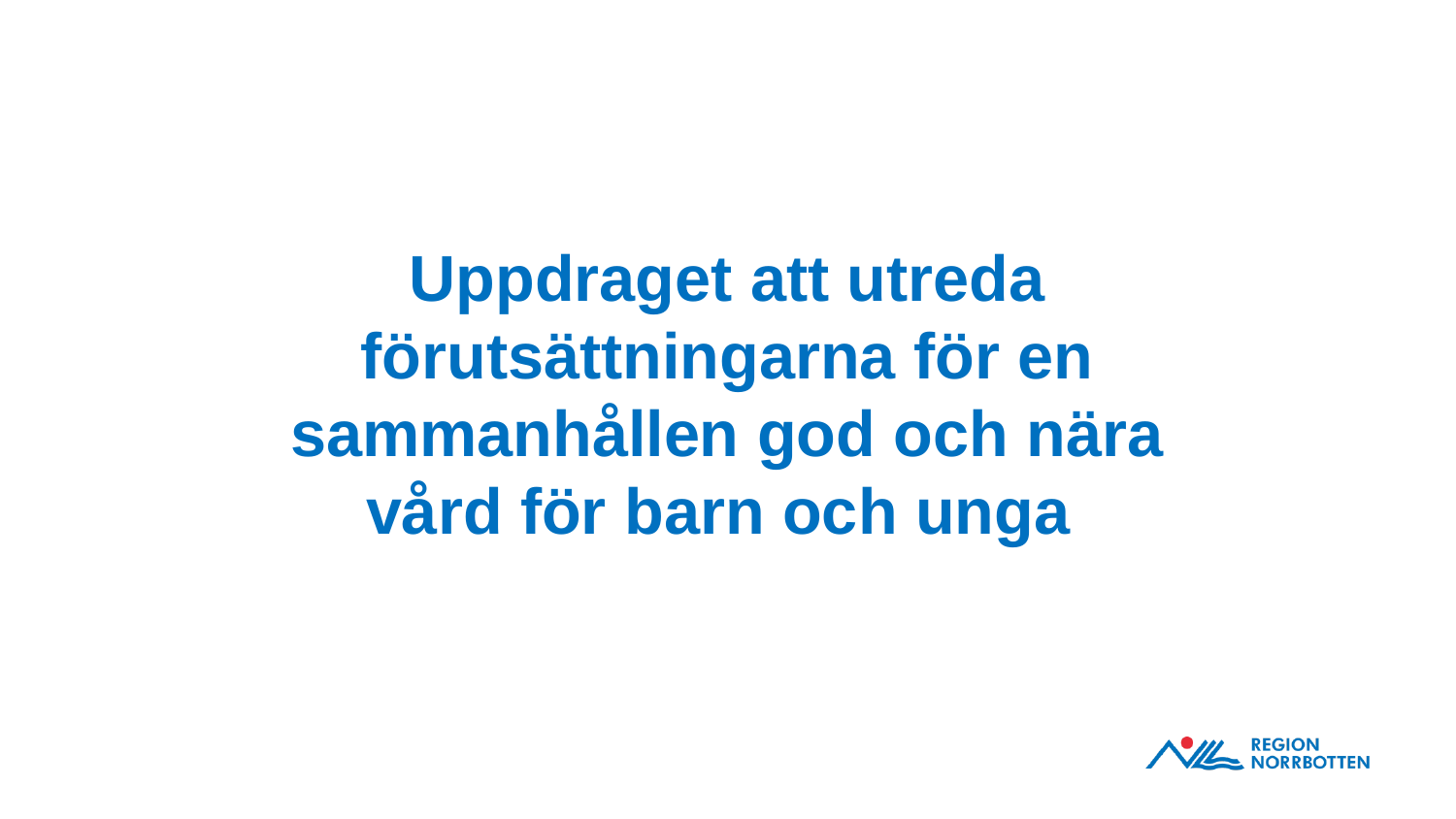

# Uppdraget att utreda förutsättningarna för en sammanhållen god och nära vård för barn och unga